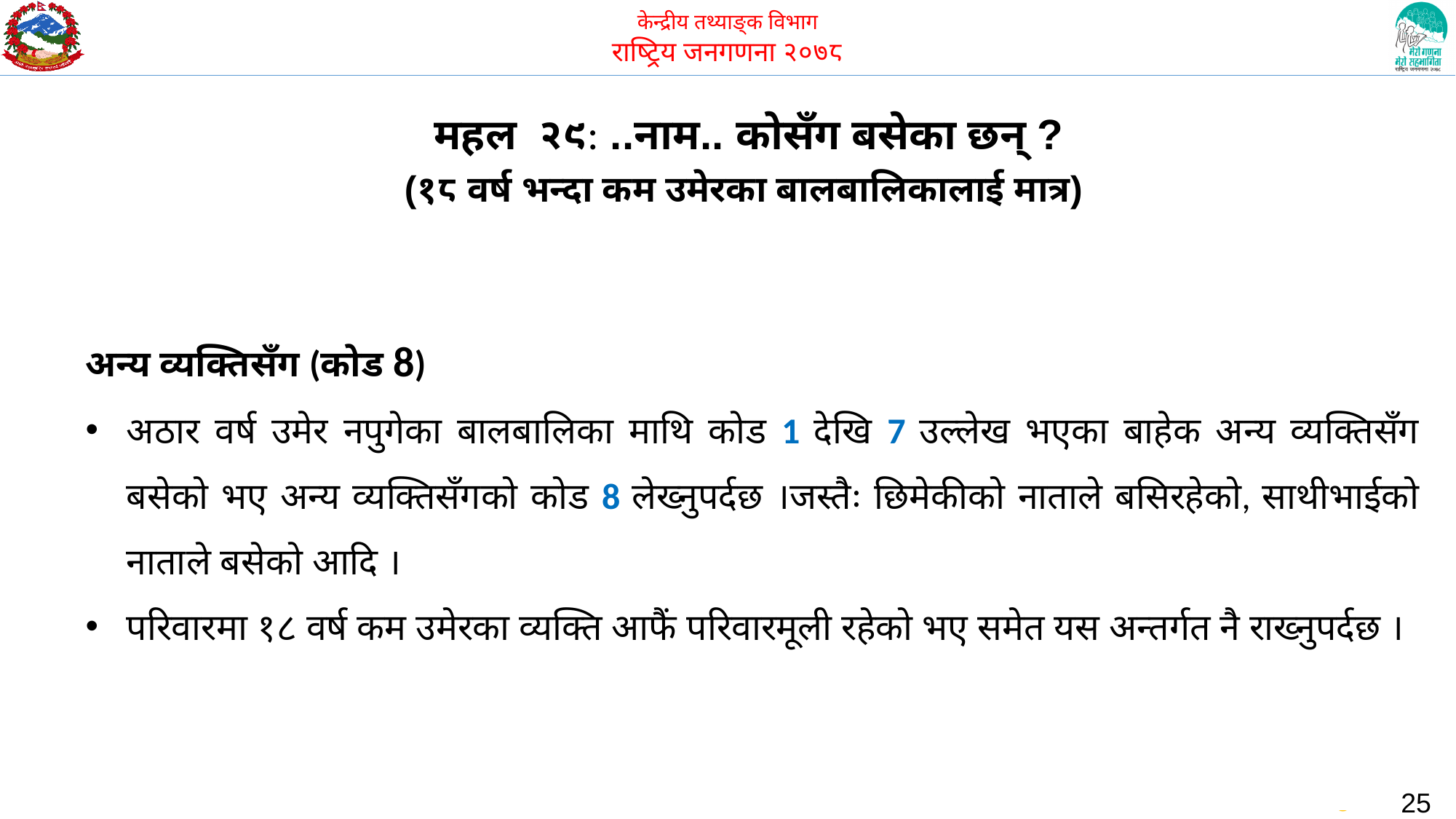

महल  २९: ..नाम.. कोसँग बसेका छन् ?
(१८ वर्ष भन्दा कम उमेरका बालबालिकालाई मात्र)
अन्य व्यक्तिसँग (कोड 8)
अठार वर्ष उमेर नपुगेका बालबालिका माथि कोड 1 देखि 7 उल्लेख भएका बाहेक अन्य व्यक्तिसँग बसेको भए अन्य व्यक्तिसँगको कोड 8 लेख्नुपर्दछ ।जस्तैः छिमेकीको नाताले बसिरहेको, साथीभाईको नाताले बसेको आदि ।
परिवारमा १८ वर्ष कम उमेरका व्यक्ति आफैं परिवारमूली रहेको भए समेत यस अन्तर्गत नै राख्नुपर्दछ ।
25